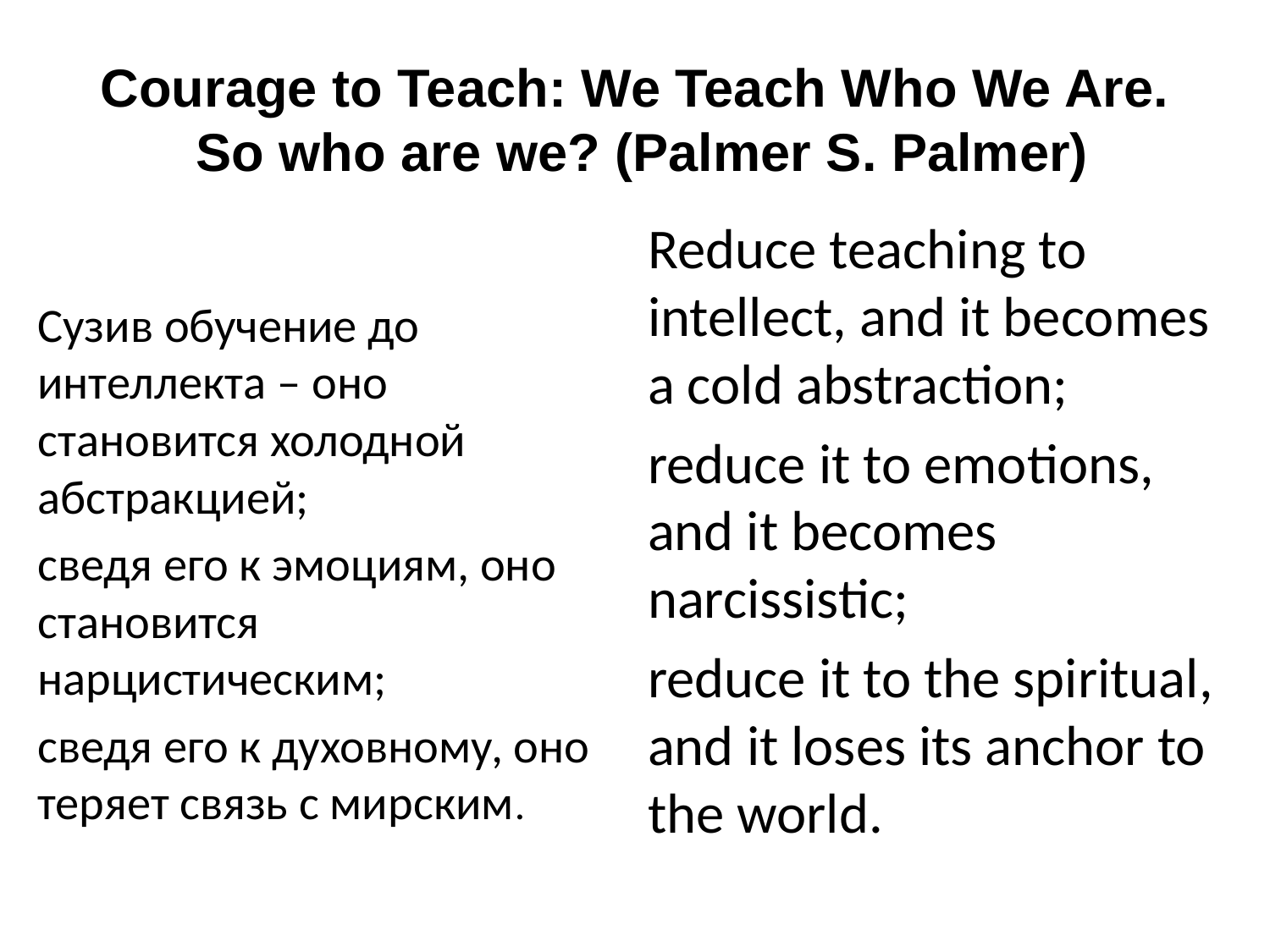

# Courage to Teach: We Teach Who We Are. So who are we? (Palmer S. Palmer)
Reduce teaching to intellect, and it becomes a cold abstraction;
reduce it to emotions, and it becomes narcissistic;
reduce it to the spiritual, and it loses its anchor to the world.

Сузив обучение до интеллекта – оно становится холодной абстракцией;
сведя его к эмоциям, оно становится нарцистическим;
сведя его к духовному, оно теряет связь с мирским.